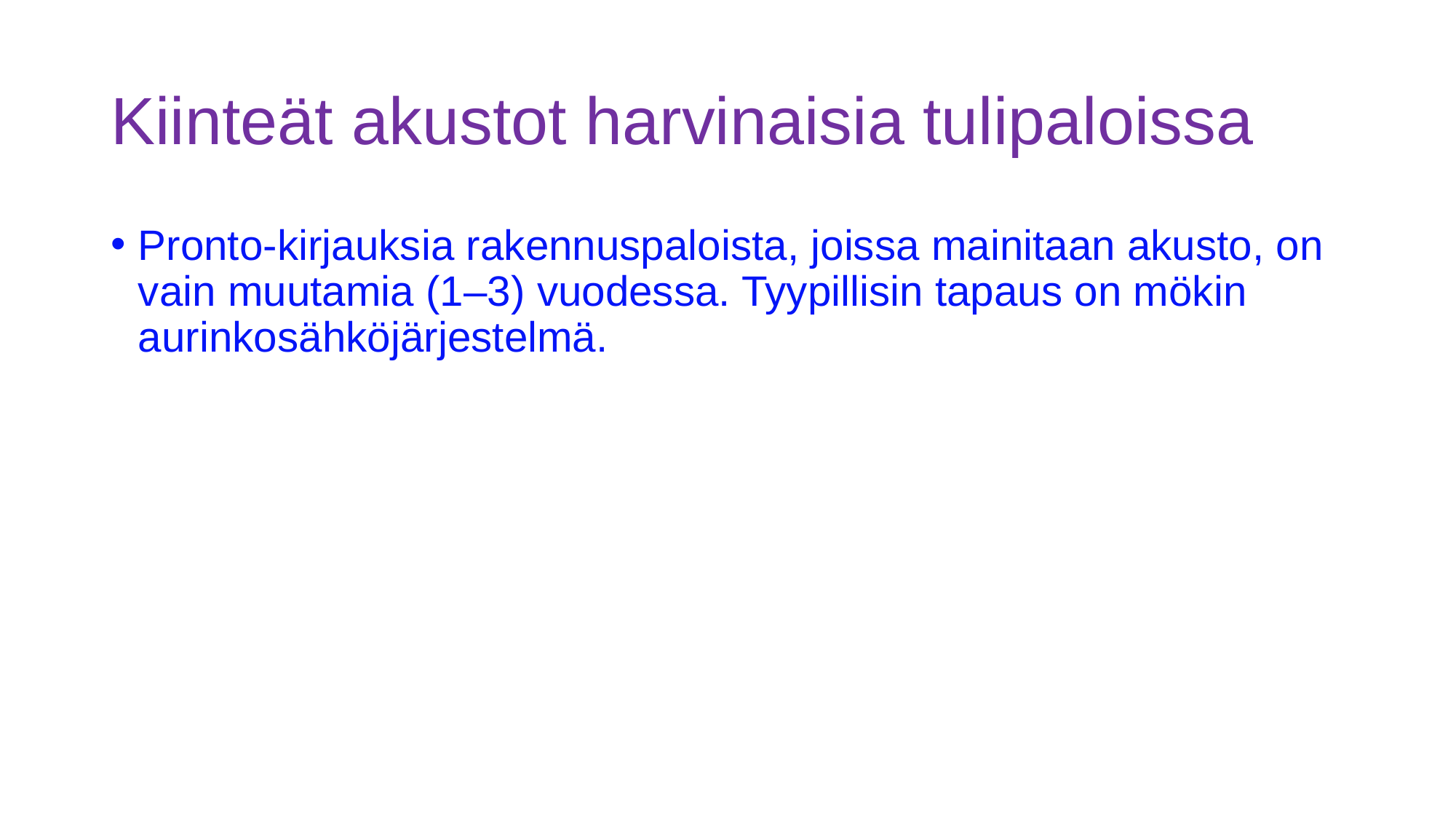

# Kiinteät akustot harvinaisia tulipaloissa
Pronto-kirjauksia rakennuspaloista, joissa mainitaan akusto, on vain muutamia (1–3) vuodessa. Tyypillisin tapaus on mökin aurinkosähköjärjestelmä.